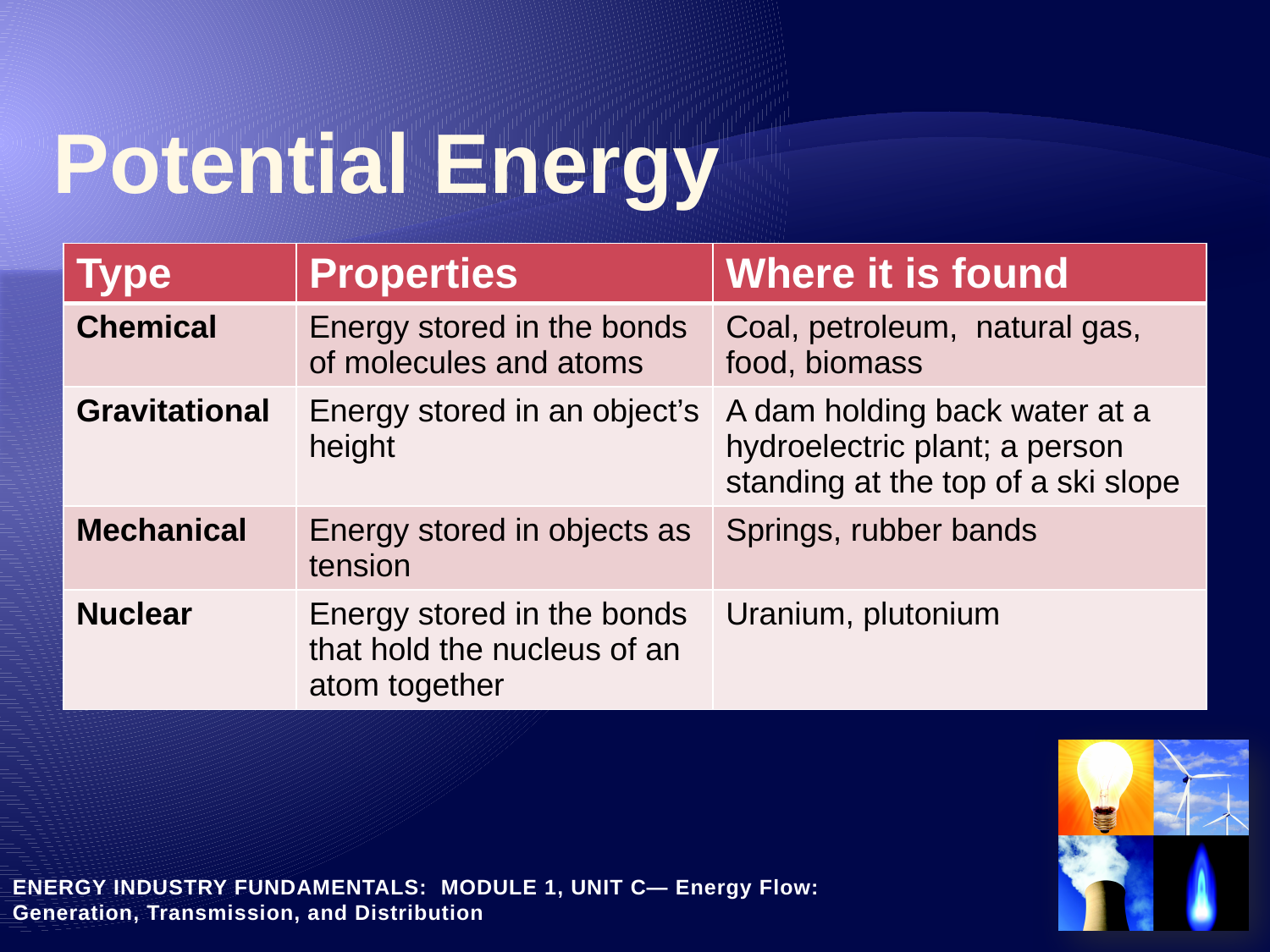

# Potential Energy
| Type | Properties | Where it is found |
| --- | --- | --- |
| Chemical | Energy stored in the bonds of molecules and atoms | Coal, petroleum, natural gas, food, biomass |
| Gravitational | Energy stored in an object’s height | A dam holding back water at a hydroelectric plant; a person standing at the top of a ski slope |
| Mechanical | Energy stored in objects as tension | Springs, rubber bands |
| Nuclear | Energy stored in the bonds that hold the nucleus of an atom together | Uranium, plutonium |